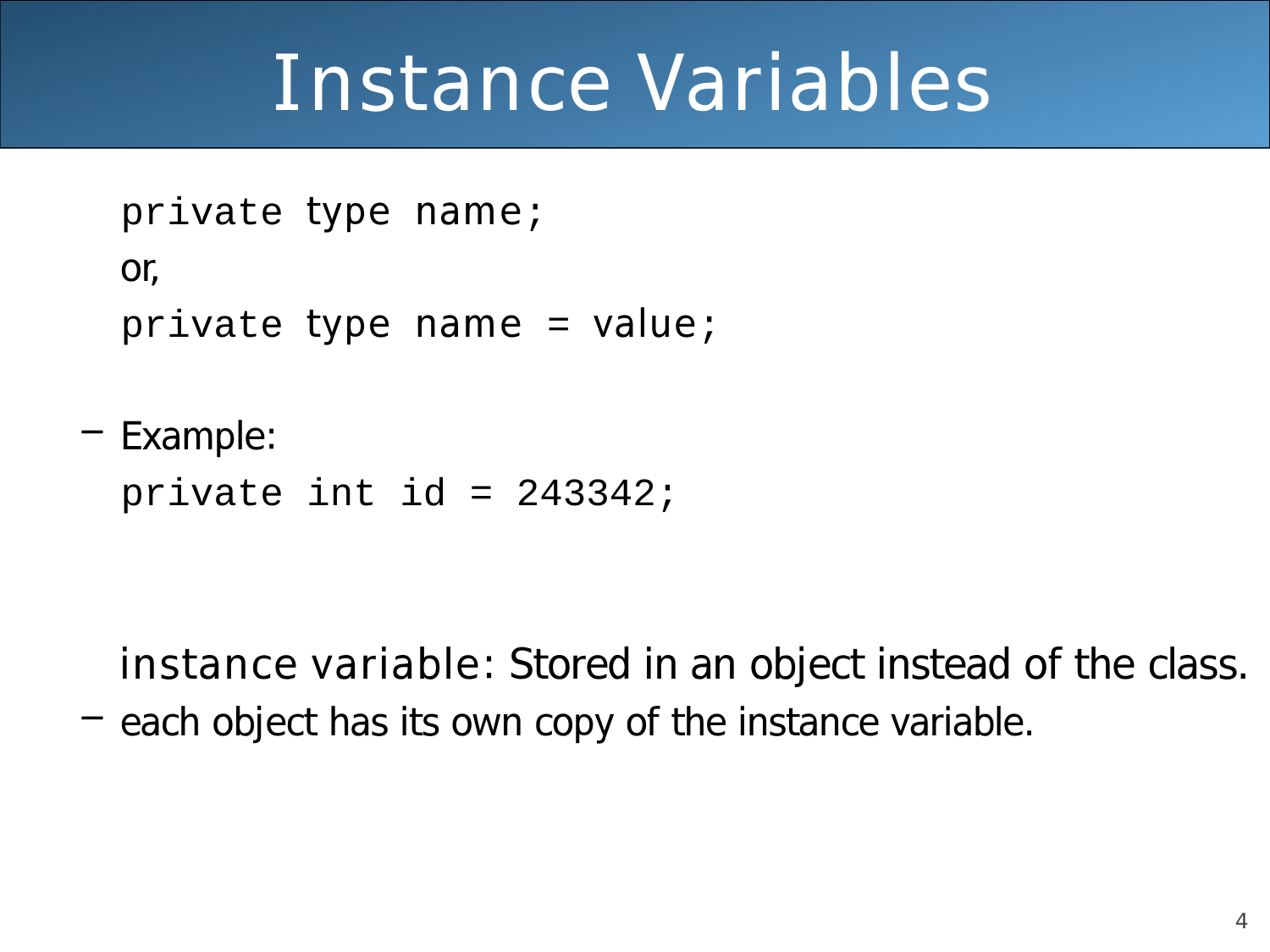

# Instance Variables
	private type name;
	or,
	private type name = value;

Example:
	private int id = 243342;

instance variable: Stored in an object instead of the class.
each object has its own copy of the instance variable.